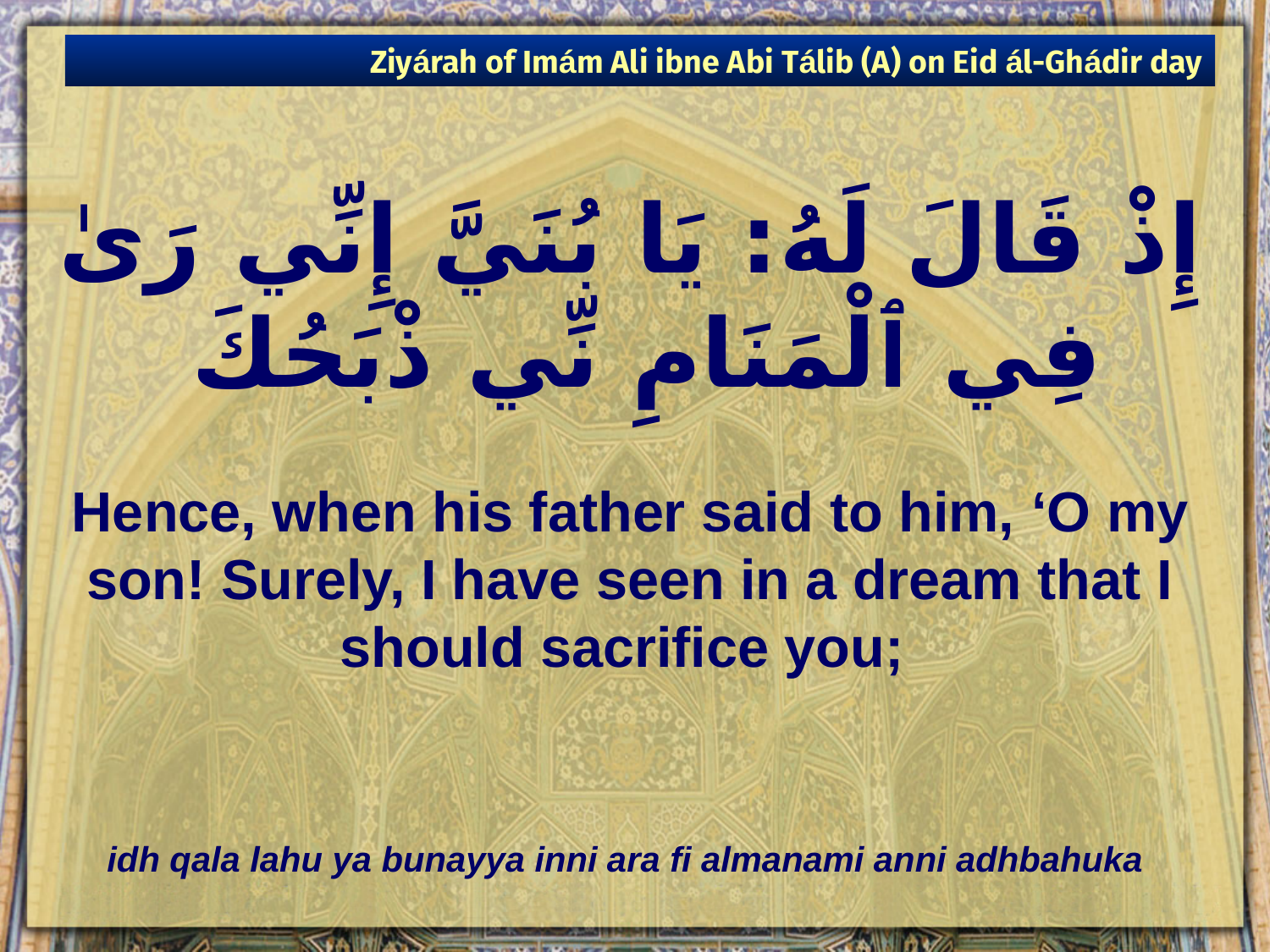

Ziyárah of Imám Ali ibne Abi Tálib (A) on Eid ál-Ghádir day
# إِذْ قَالَ لَهُ: يَا بُنَيَّ إِنِّي رَىٰ فِي ٱلْمَنَامِ نِّي ذْبَحُكَ
Hence, when his father said to him, ‘O my son! Surely, I have seen in a dream that I should sacrifice you;
idh qala lahu ya bunayya inni ara fi almanami anni adhbahuka